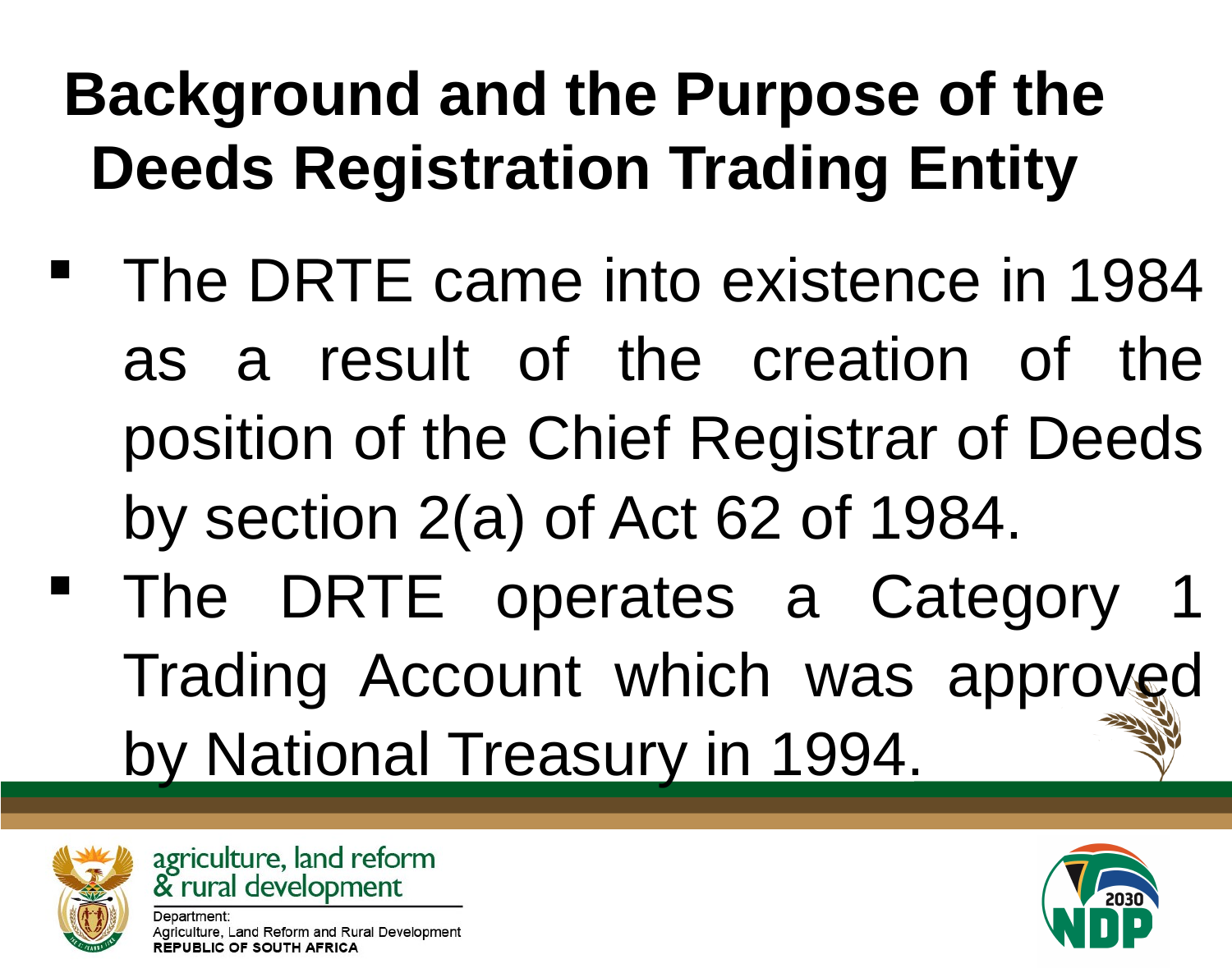

Background and the Purpose of the Deeds Registration Trading Entity
#

The DRTE came into existence in 1984 as a result of the creation of the position of the Chief Registrar of Deeds by section 2(a) of Act 62 of 1984.
The DRTE operates a Category 1 Trading Account which was approved by National Treasury in 1994.